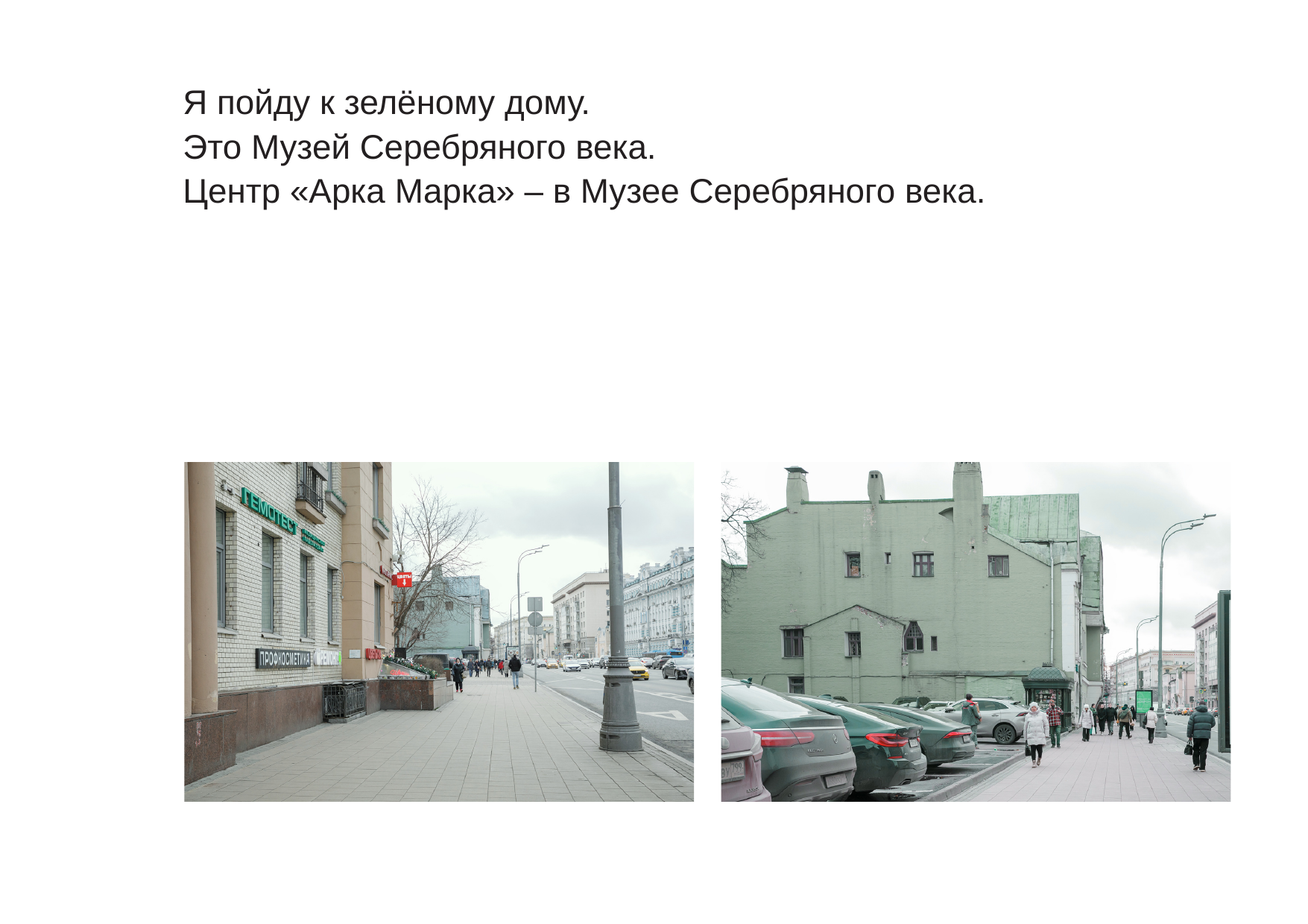

Я пойду к зелёному дому.
Это Музей Серебряного века.
Центр «Арка Марка» – в Музее Серебряного века.